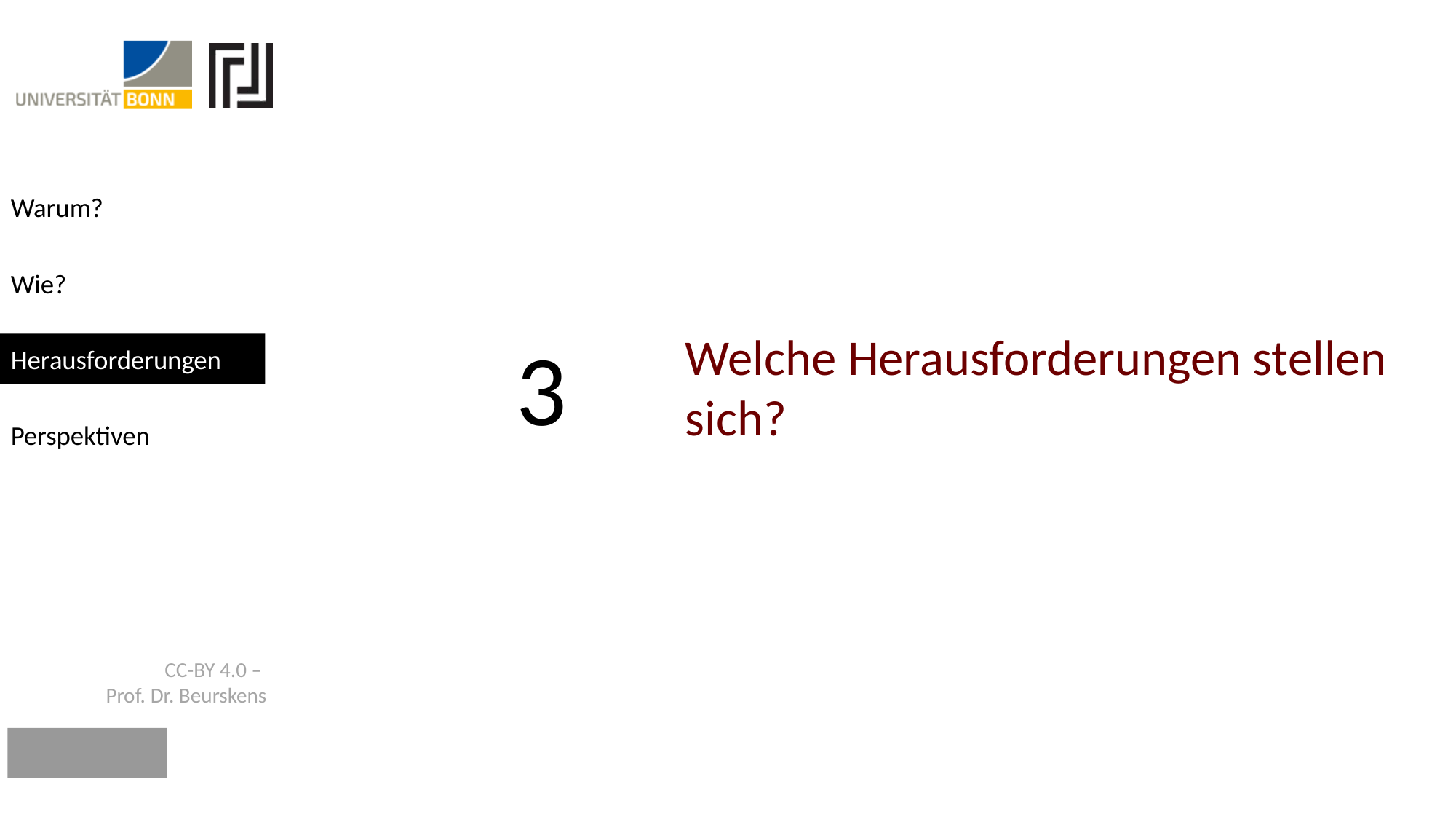

3
# Welche Herausforderungen stellen sich?
Herausforderungen